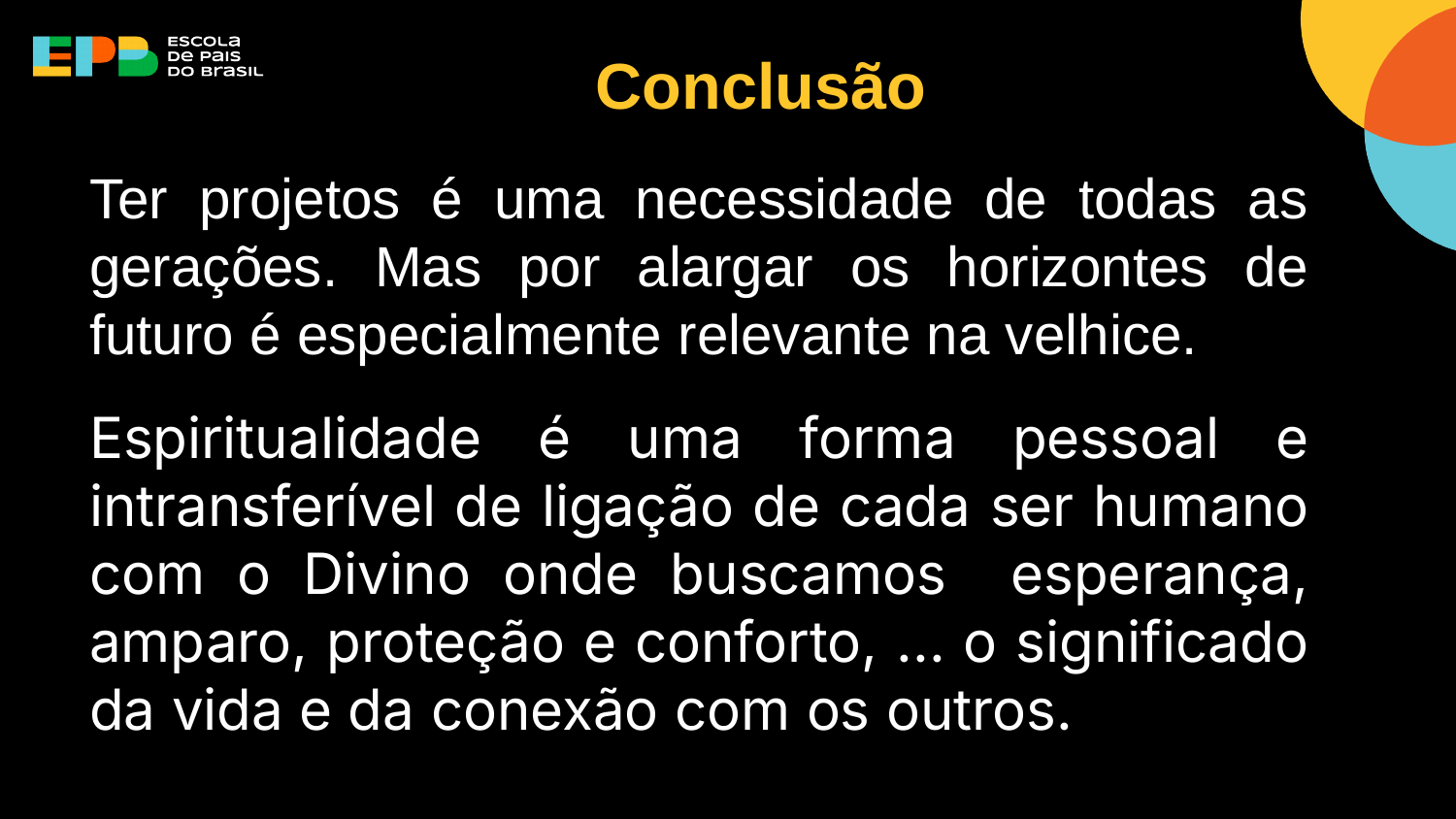

# Conclusão
Ter projetos é uma necessidade de todas as gerações. Mas por alargar os horizontes de futuro é especialmente relevante na velhice.
Espiritualidade é uma forma pessoal e intransferível de ligação de cada ser humano com o Divino onde buscamos  esperança, amparo, proteção e conforto, ... o significado da vida e da conexão com os outros.